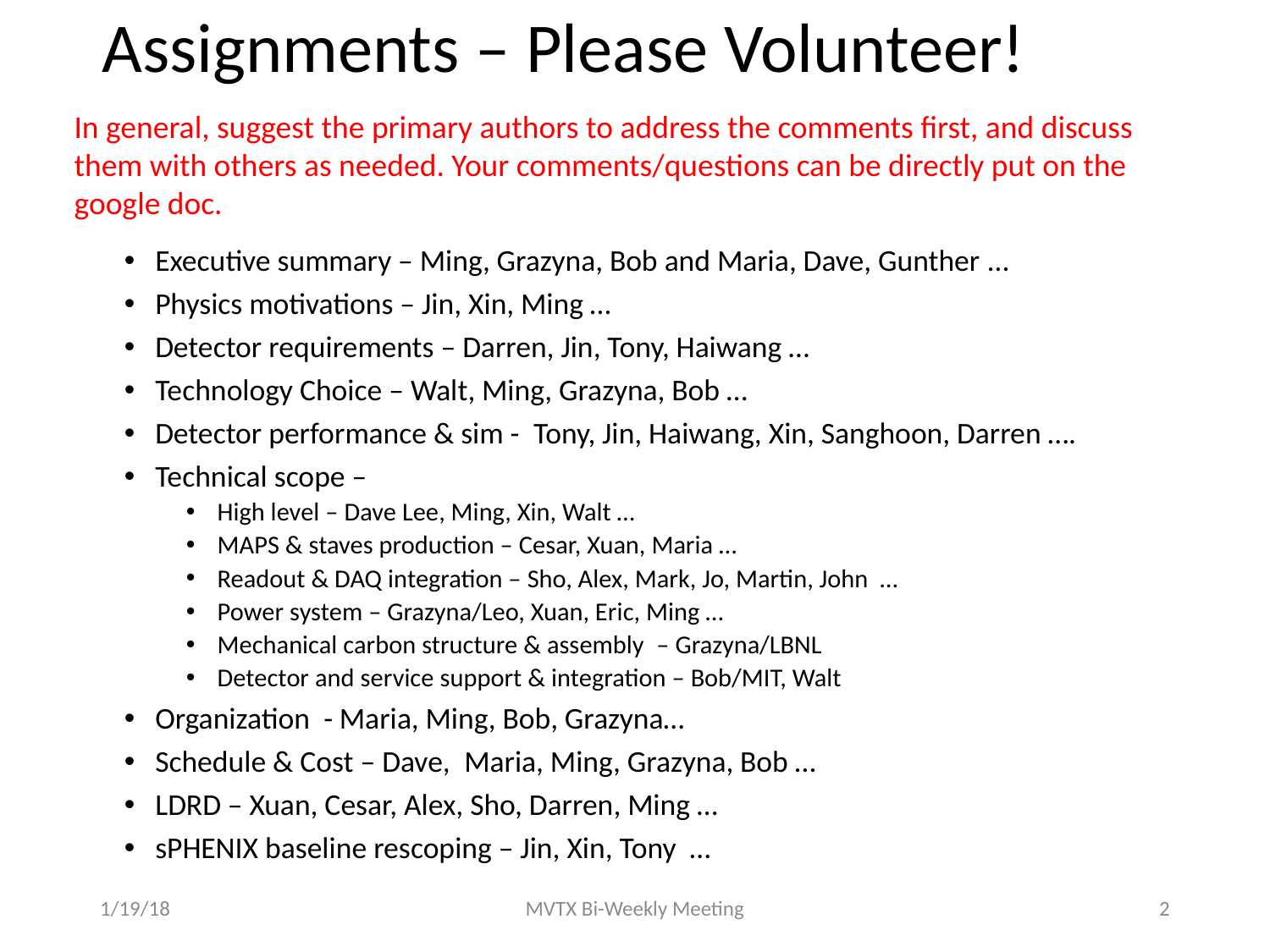

# Assignments – Please Volunteer!
In general, suggest the primary authors to address the comments first, and discuss them with others as needed. Your comments/questions can be directly put on the google doc.
Executive summary – Ming, Grazyna, Bob and Maria, Dave, Gunther …
Physics motivations – Jin, Xin, Ming …
Detector requirements – Darren, Jin, Tony, Haiwang …
Technology Choice – Walt, Ming, Grazyna, Bob …
Detector performance & sim -  Tony, Jin, Haiwang, Xin, Sanghoon, Darren ….
Technical scope –
High level – Dave Lee, Ming, Xin, Walt …
MAPS & staves production – Cesar, Xuan, Maria …
Readout & DAQ integration – Sho, Alex, Mark, Jo, Martin, John  …
Power system – Grazyna/Leo, Xuan, Eric, Ming …
Mechanical carbon structure & assembly  – Grazyna/LBNL
Detector and service support & integration – Bob/MIT, Walt
Organization  - Maria, Ming, Bob, Grazyna…
Schedule & Cost – Dave,  Maria, Ming, Grazyna, Bob …
LDRD – Xuan, Cesar, Alex, Sho, Darren, Ming …
sPHENIX baseline rescoping – Jin, Xin, Tony  …
1/19/18
MVTX Bi-Weekly Meeting
2